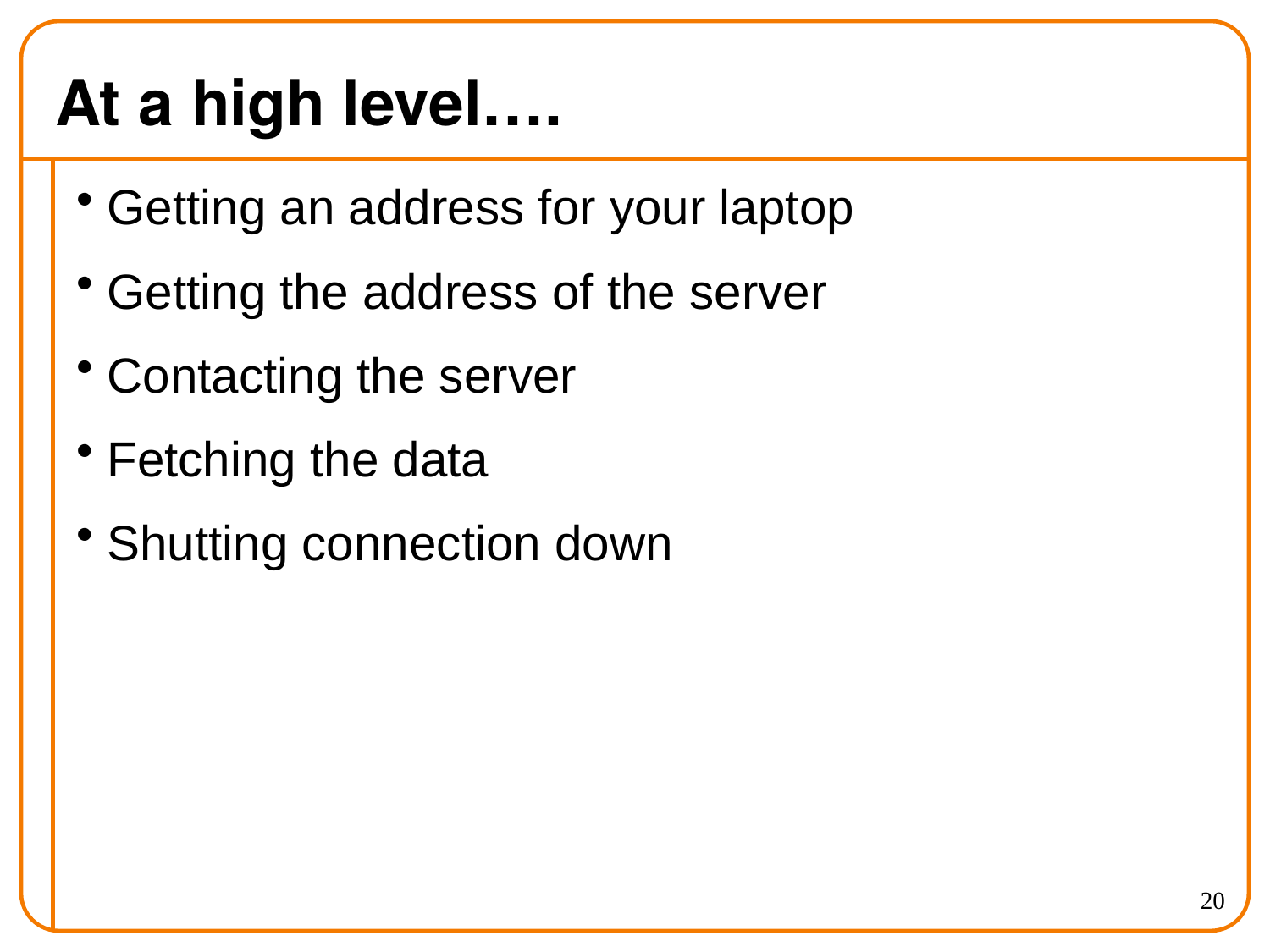

# At a high level….
Getting an address for your laptop
Getting the address of the server
Contacting the server
Fetching the data
Shutting connection down

20